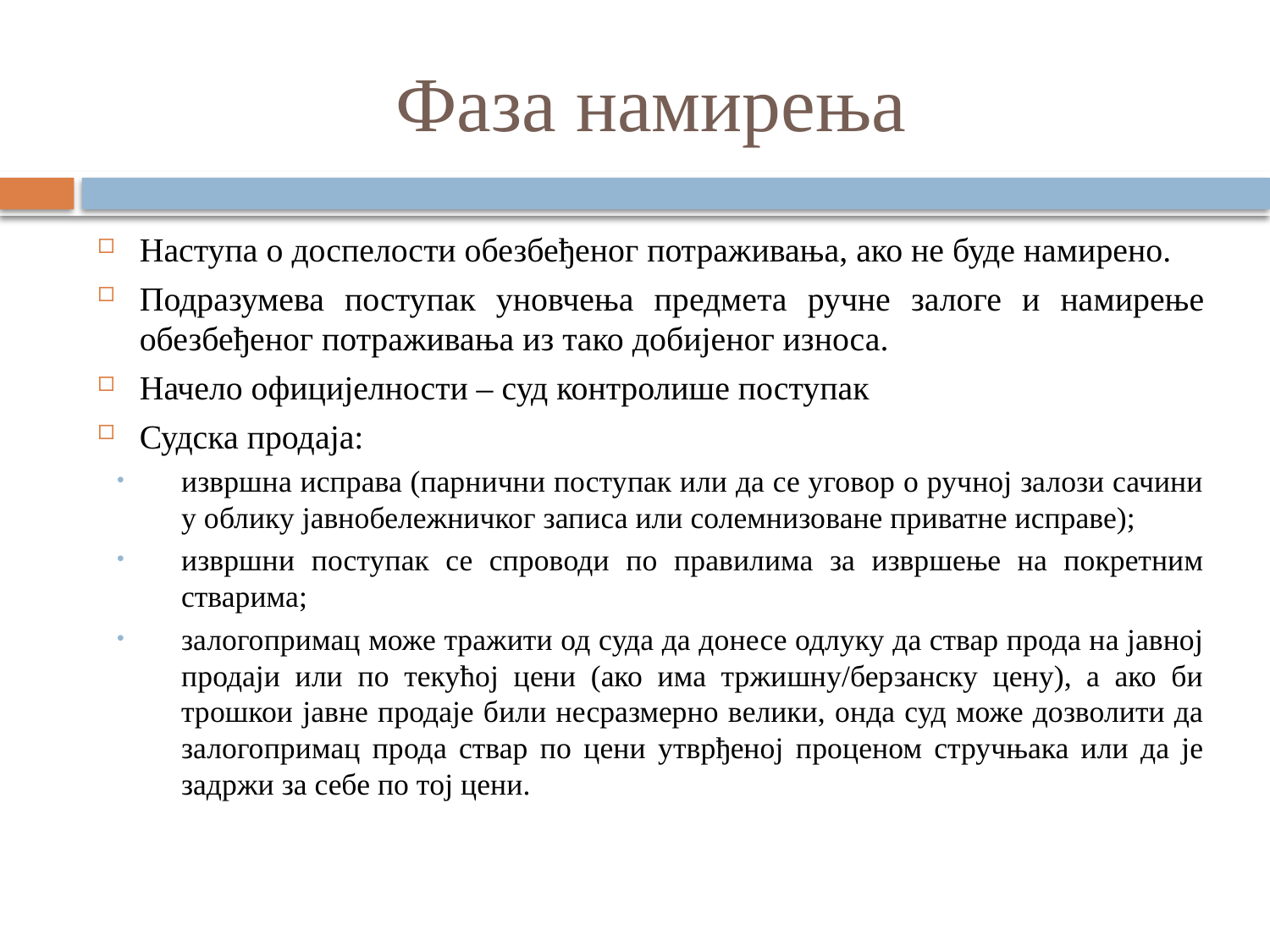

# Фаза намирења
Наступа о доспелости обезбеђеног потраживања, ако не буде намирено.
Подразумева поступак уновчења предмета ручне залоге и намирење обезбеђеног потраживања из тако добијеног износа.
Начело официјелности – суд контролише поступак
Судска продаја:
извршна исправа (парнични поступак или да се уговор о ручној залози сачини у облику јавнобележничког записа или солемнизоване приватне исправе);
извршни поступак се спроводи по правилима за извршење на покретним стварима;
залогопримац може тражити од суда да донесе одлуку да ствар прода на јавној продаји или по текућој цени (ако има тржишну/берзанску цену), а ако би трошкои јавне продаје били несразмерно велики, онда суд може дозволити да залогопримац прода ствар по цени утврђеној проценом стручњака или да је задржи за себе по тој цени.